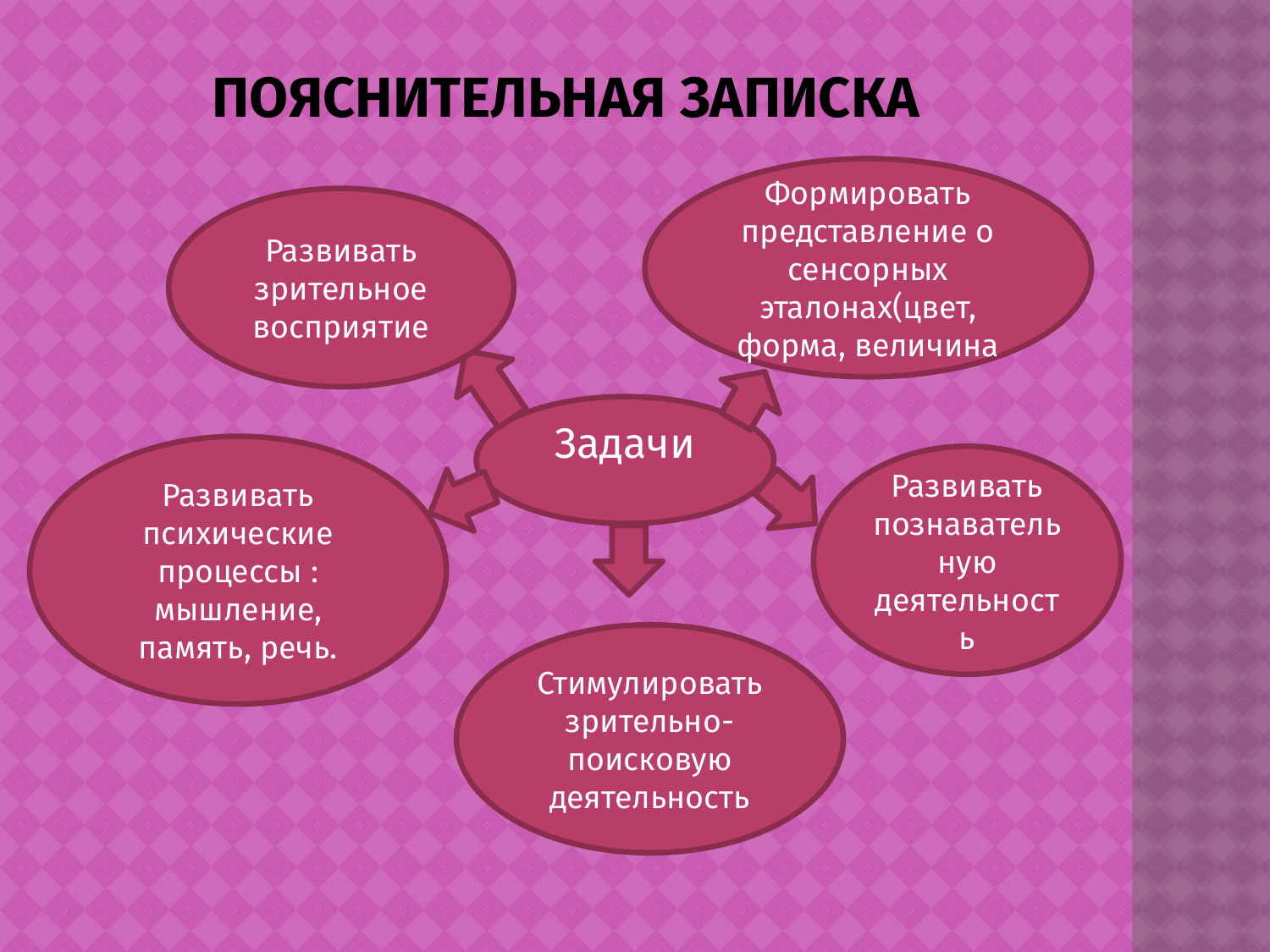

# Пояснительная записка
Формировать представление о сенсорных эталонах(цвет, форма, величина

Развивать зрительное восприятие

Задачи

Развивать психические процессы : мышление, память, речь.
Развивать познавательную деятельность

Стимулировать зрительно-поисковую деятельность